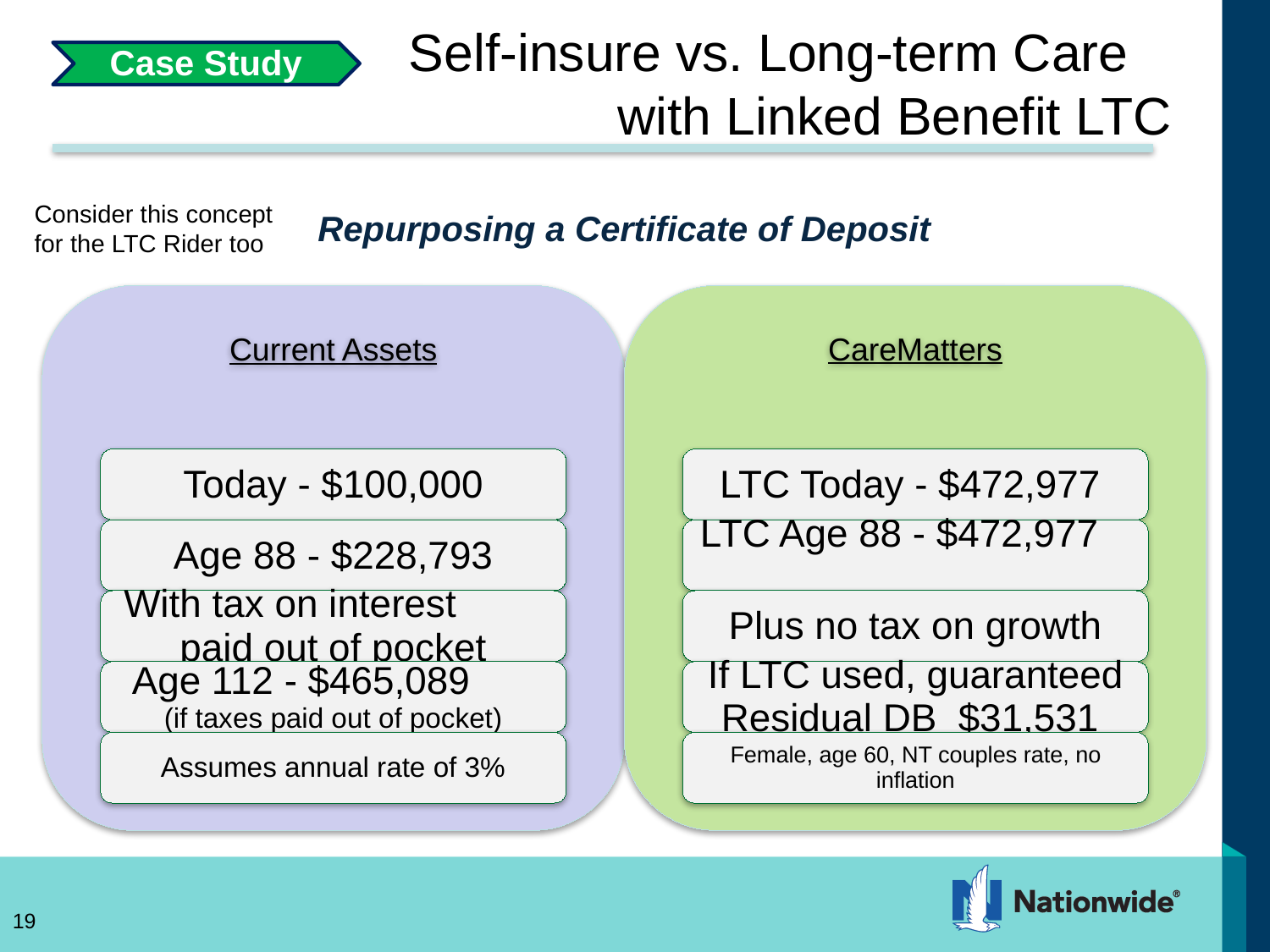

Self-insure vs. Long-term Care    with Linked Benefit LTC

Case Study
Consider this concept for the LTC Rider too
# Repurposing a Certificate of Deposit
Current Assets
Today - $100,000
Age 88 - $228,793
CareMatters
LTC Today - $472,977
With tax on interest         paid out of pocket
Age 112 - $465,089       (if taxes paid out of pocket)
Assumes annual rate of 3%
LTC Age 88 - $472,977
Plus no tax on growth
If LTC used, guaranteed Residual DB  $31,531
Female, age 60, NT couples rate, no inflation
19